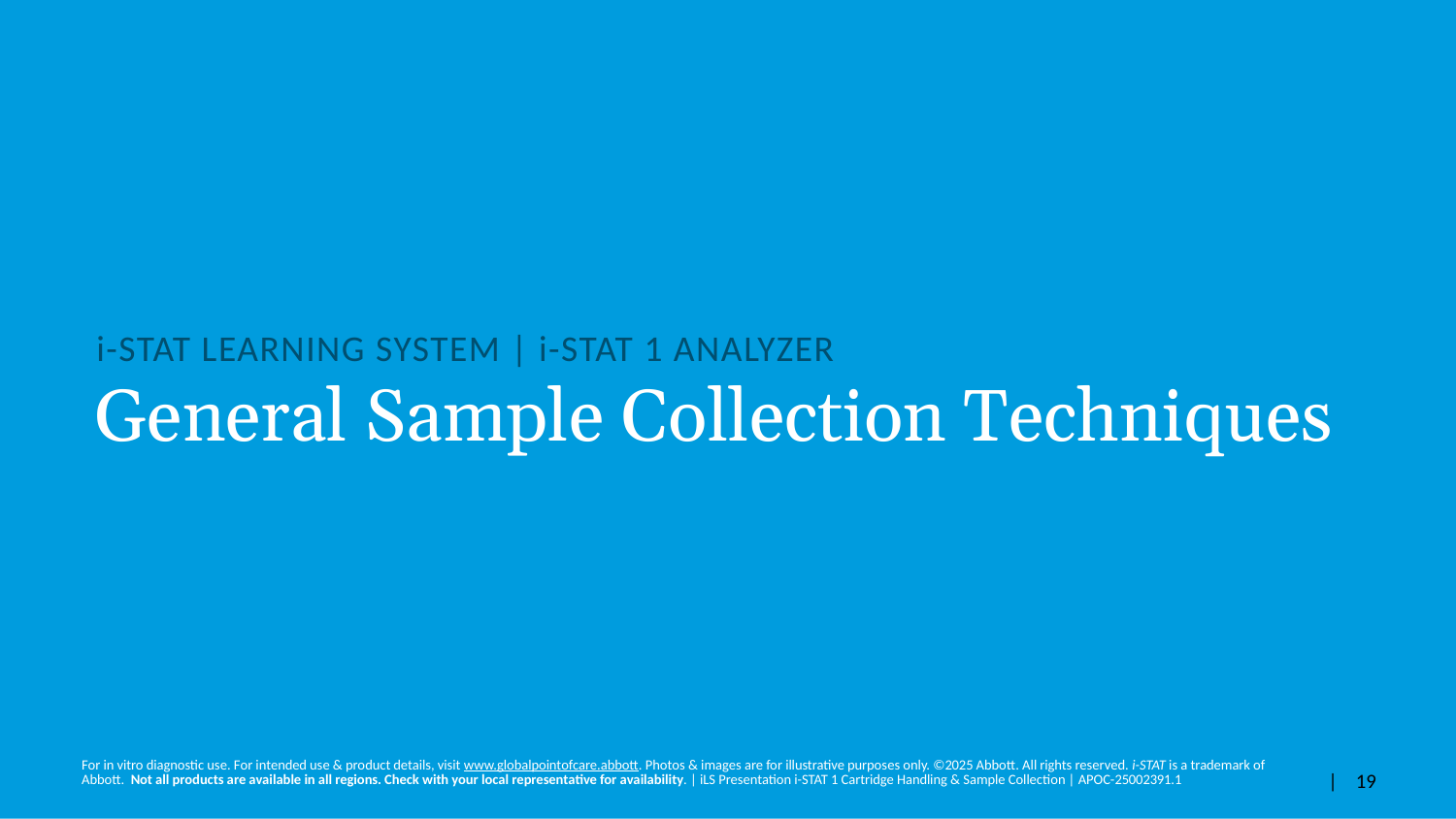

i-STAT LEARNING SYSTEM | i-STAT 1 ANALYZER
General Sample Collection Techniques
For in vitro diagnostic use. For intended use & product details, visit www.globalpointofcare.abbott. Photos & images are for illustrative purposes only. ©2025 Abbott. All rights reserved. i-STAT is a trademark of Abbott.  Not all products are available in all regions. Check with your local representative for availability. | iLS Presentation i-STAT 1 Cartridge Handling & Sample Collection | APOC-25002391.1
|    19